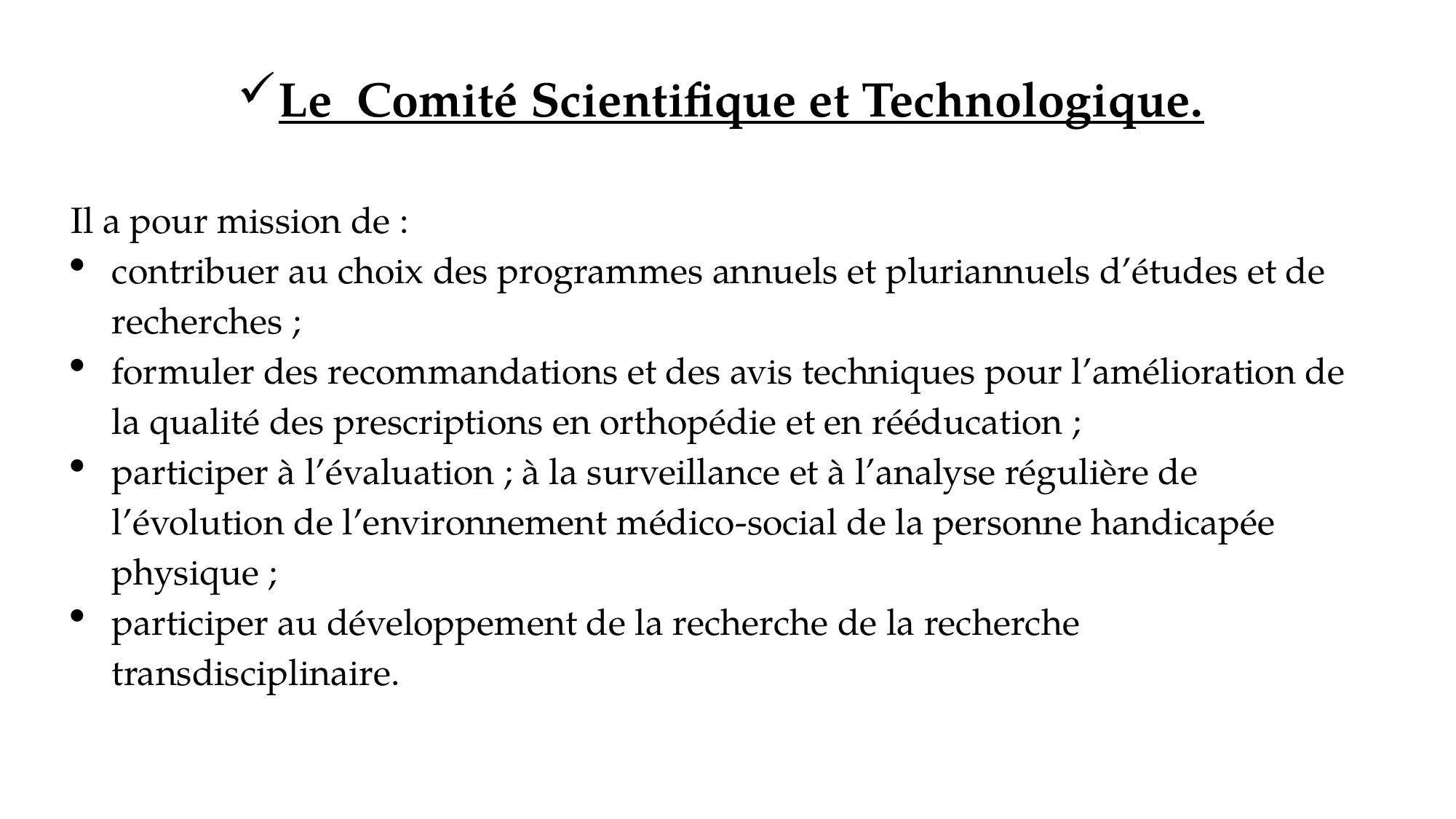

Le  Comité Scientifique et Technologique.

Il a pour mission de :
contribuer au choix des programmes annuels et pluriannuels d’études et de recherches ;
formuler des recommandations et des avis techniques pour l’amélioration de la qualité des prescriptions en orthopédie et en rééducation ;
participer à l’évaluation ; à la surveillance et à l’analyse régulière de l’évolution de l’environnement médico-social de la personne handicapée physique ;
participer au développement de la recherche de la recherche transdisciplinaire.